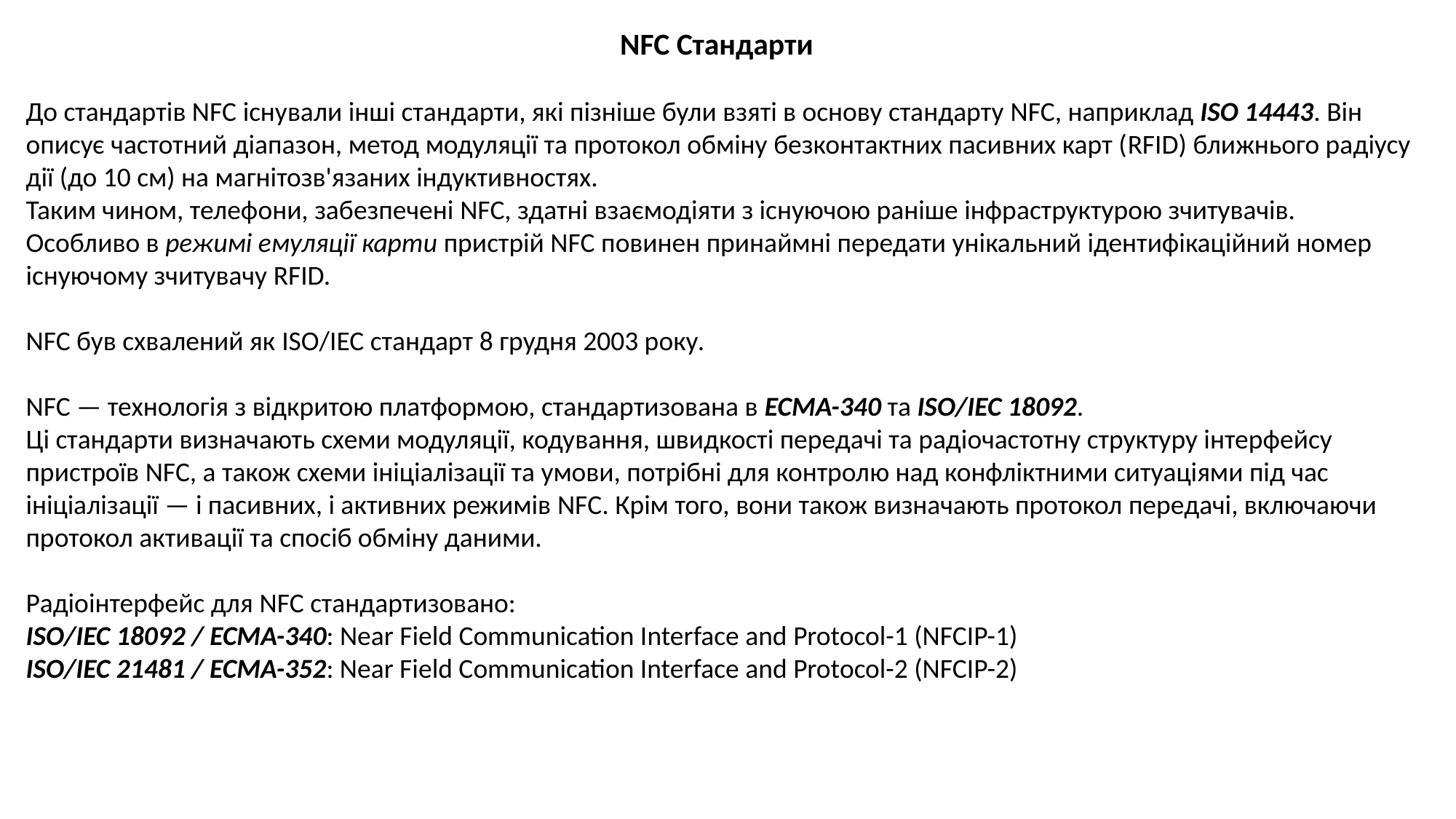

NFC Стандарти

До стандартів NFC існували інші стандарти, які пізніше були взяті в основу стандарту NFC, наприклад ISO 14443. Він описує частотний діапазон, метод модуляції та протокол обміну безконтактних пасивних карт (RFID) ближнього радіусу дії (до 10 см) на магнітозв'язаних індуктивностях.
Таким чином, телефони, забезпечені NFC, здатні взаємодіяти з існуючою раніше інфраструктурою зчитувачів. Особливо в режимі емуляції карти пристрій NFC повинен принаймні передати унікальний ідентифікаційний номер існуючому зчитувачу RFID.

NFC був схвалений як ISO/IEC стандарт 8 грудня 2003 року.

NFC — технологія з відкритою платформою, стандартизована в ECMA-340 та ISO/IEC 18092.
Ці стандарти визначають схеми модуляції, кодування, швидкості передачі та радіочастотну структуру інтерфейсу пристроїв NFC, а також схеми ініціалізації та умови, потрібні для контролю над конфліктними ситуаціями під час ініціалізації — і пасивних, і активних режимів NFC. Крім того, вони також визначають протокол передачі, включаючи протокол активації та спосіб обміну даними.

Радіоінтерфейс для NFC стандартизовано:
ISO/IEC 18092 / ECMA-340: Near Field Communication Interface and Protocol-1 (NFCIP-1)
ISO/IEC 21481 / ECMA-352: Near Field Communication Interface and Protocol-2 (NFCIP-2)